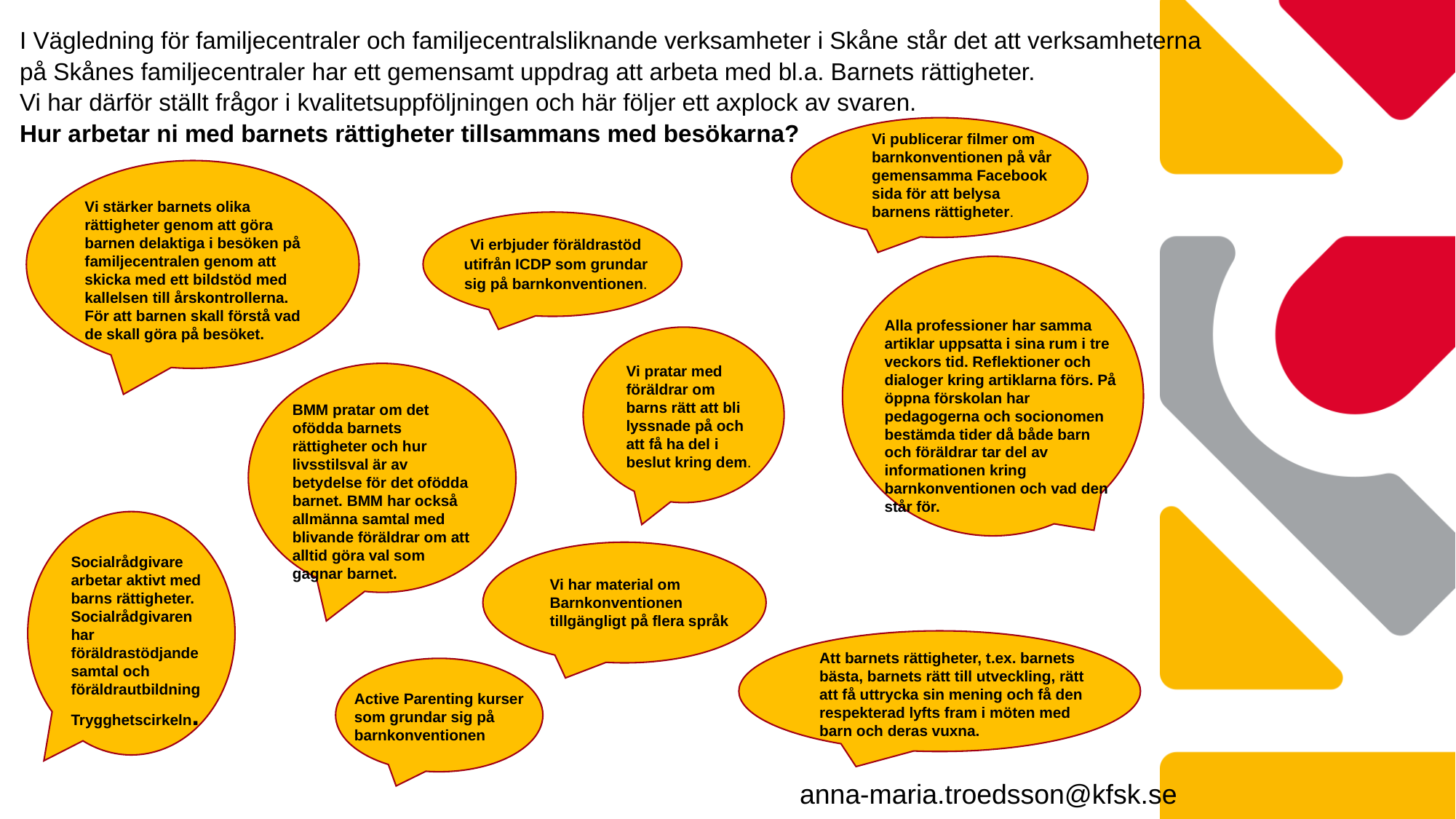

I Vägledning för familjecentraler och familjecentralsliknande verksamheter i Skåne står det att verksamheterna
på Skånes familjecentraler har ett gemensamt uppdrag att arbeta med bl.a. Barnets rättigheter.
Vi har därför ställt frågor i kvalitetsuppföljningen och här följer ett axplock av svaren.
Hur arbetar ni med barnets rättigheter tillsammans med besökarna?

Vi publicerar filmer om barnkonventionen på vår gemensamma Facebook sida för att belysa barnens rättigheter.

Vi stärker barnets olika rättigheter genom att göra barnen delaktiga i besöken på familjecentralen genom att skicka med ett bildstöd med kallelsen till årskontrollerna. För att barnen skall förstå vad de skall göra på besöket.

Vi erbjuder föräldrastöd utifrån ICDP som grundar sig på barnkonventionen.

Alla professioner har samma artiklar uppsatta i sina rum i tre veckors tid. Reflektioner och dialoger kring artiklarna förs. På öppna förskolan har pedagogerna och socionomen bestämda tider då både barn och föräldrar tar del av informationen kring barnkonventionen och vad den står för.

Vi pratar med föräldrar om barns rätt att bli lyssnade på och att få ha del i beslut kring dem.

BMM pratar om det ofödda barnets rättigheter och hur livsstilsval är av betydelse för det ofödda barnet. BMM har också allmänna samtal med blivande föräldrar om att alltid göra val som gagnar barnet.

Socialrådgivare arbetar aktivt med barns rättigheter. Socialrådgivaren har föräldrastödjande samtal och föräldrautbildning Trygghetscirkeln.
Vi har material om Barnkonventionen tillgängligt på flera språk

Att barnets rättigheter, t.ex. barnets bästa, barnets rätt till utveckling, rätt att få uttrycka sin mening och få den respekterad lyfts fram i möten med barn och deras vuxna.

Active Parenting kurser som grundar sig på barnkonventionen
anna-maria.troedsson@kfsk.se